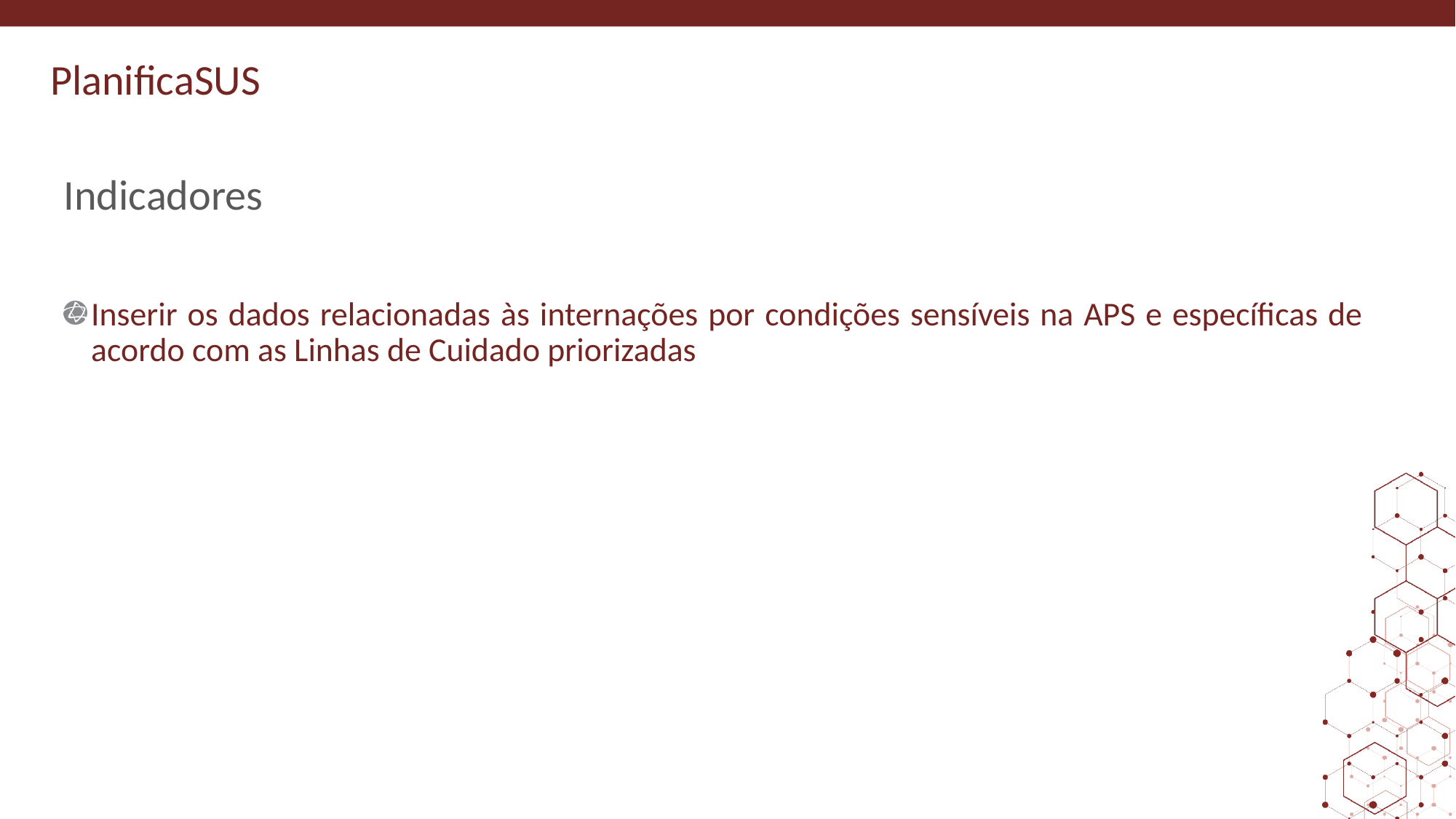

# Indicadores
Inserir os dados relacionadas às internações por condições sensíveis na APS e específicas de acordo com as Linhas de Cuidado priorizadas